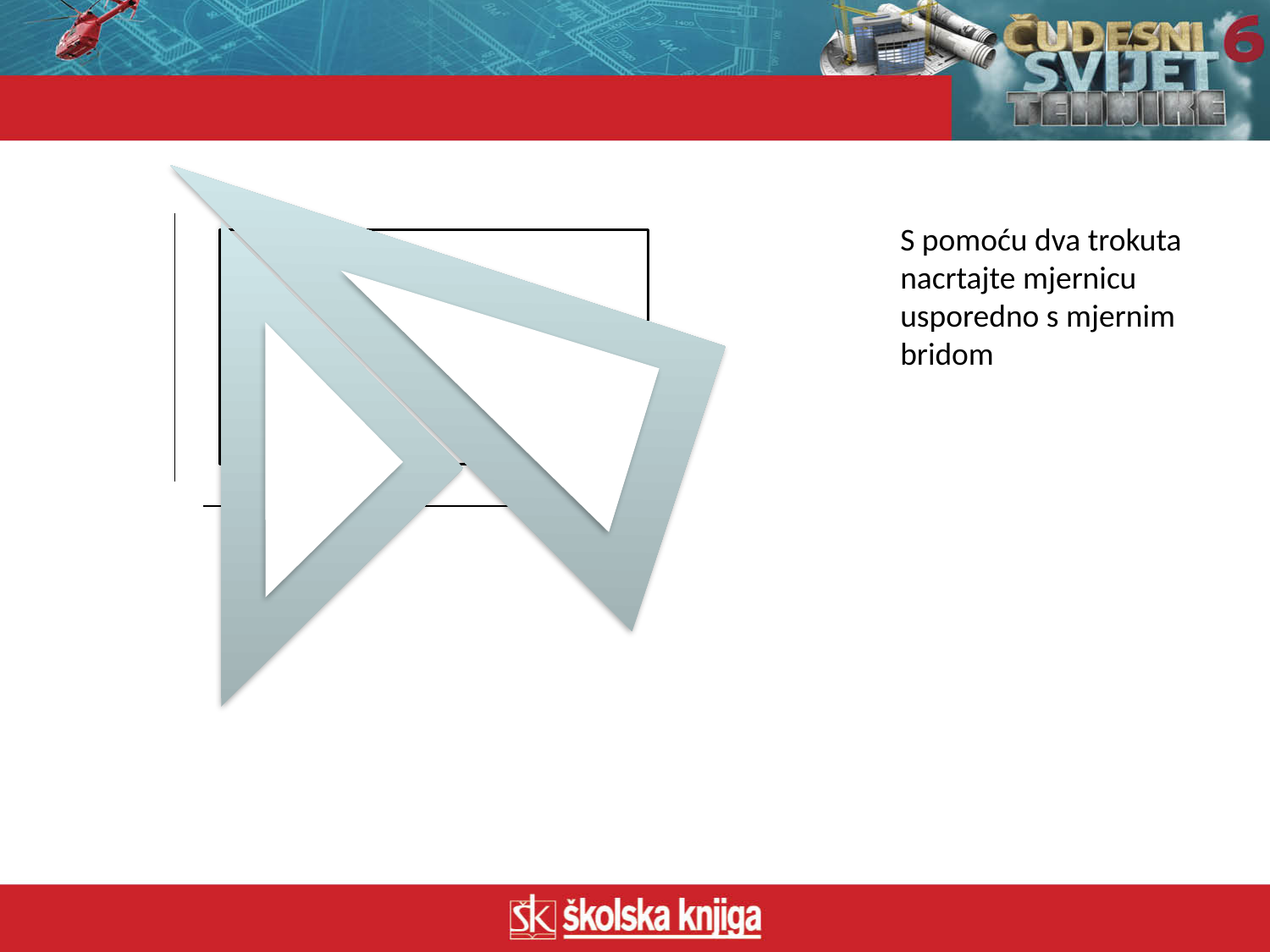

S pomoću dva trokuta nacrtajte mjernicu usporedno s mjernim bridom